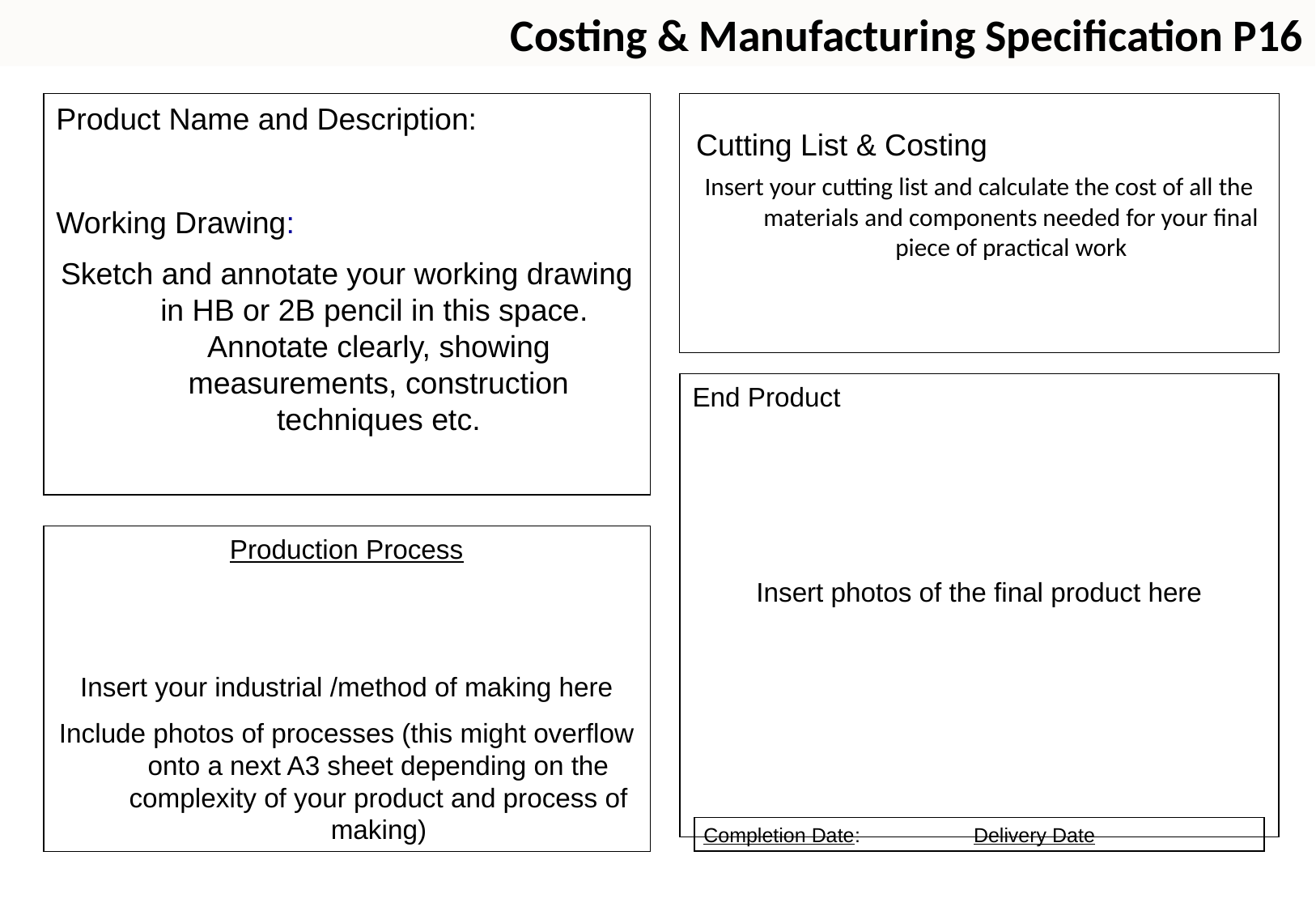

# Costing & Manufacturing Specification P16
Product Name and Description:

Working Drawing:
Sketch and annotate your working drawing in HB or 2B pencil in this space.  Annotate clearly, showing measurements, construction techniques etc.

Insert your cutting list and calculate the cost of all the materials and components needed for your final piece of practical work
Cutting List & Costing
End Product

Insert photos of the final product here

Production Process

Insert your industrial /method of making here
Include photos of processes (this might overflow onto a next A3 sheet depending on the complexity of your product and process of making)
Completion Date:                    Delivery Date